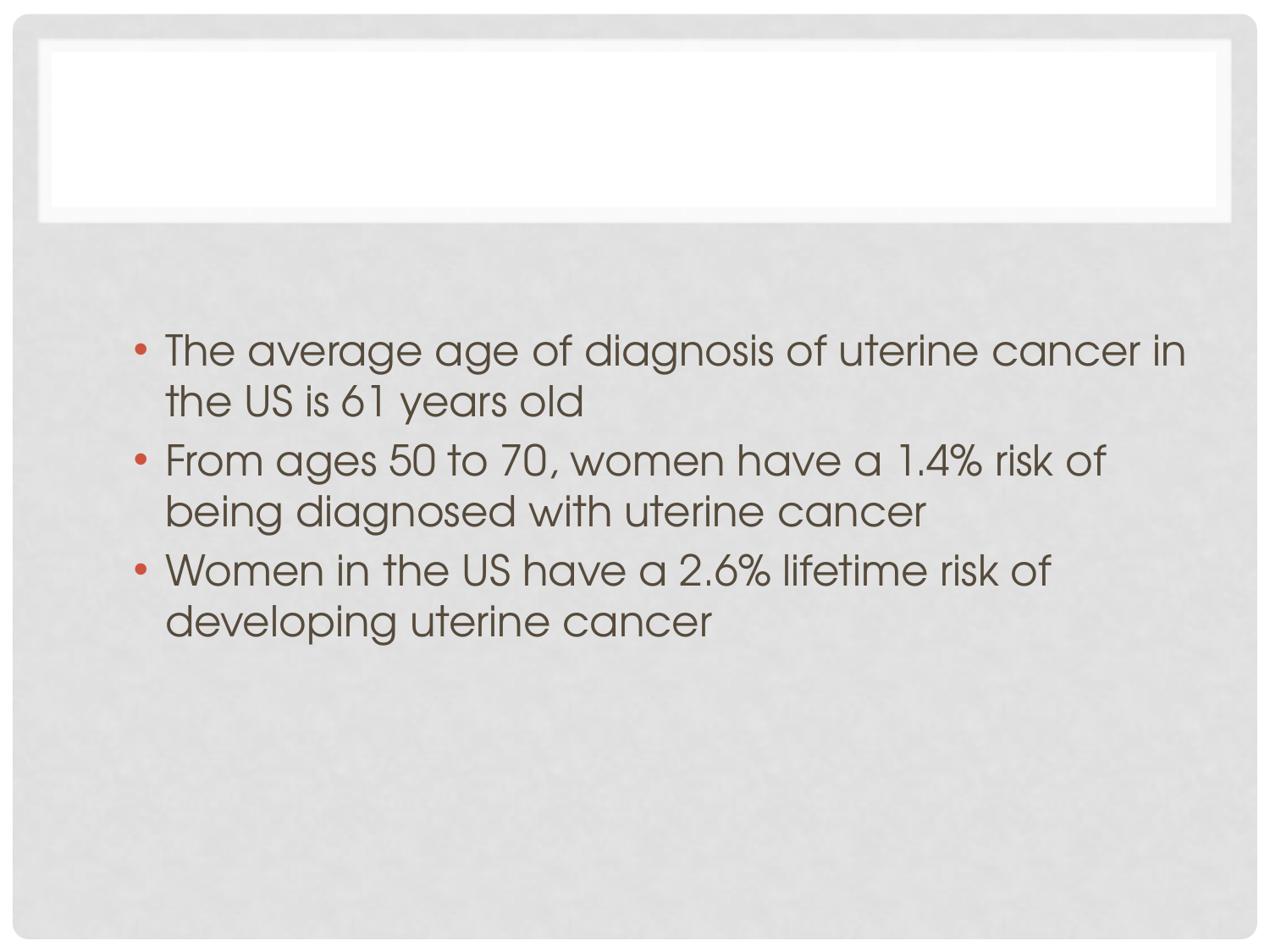

#
The average age of diagnosis of uterine cancer in the US is 61 years old
From ages 50 to 70, women have a 1.4% risk of being diagnosed with uterine cancer
Women in the US have a 2.6% lifetime risk of developing uterine cancer